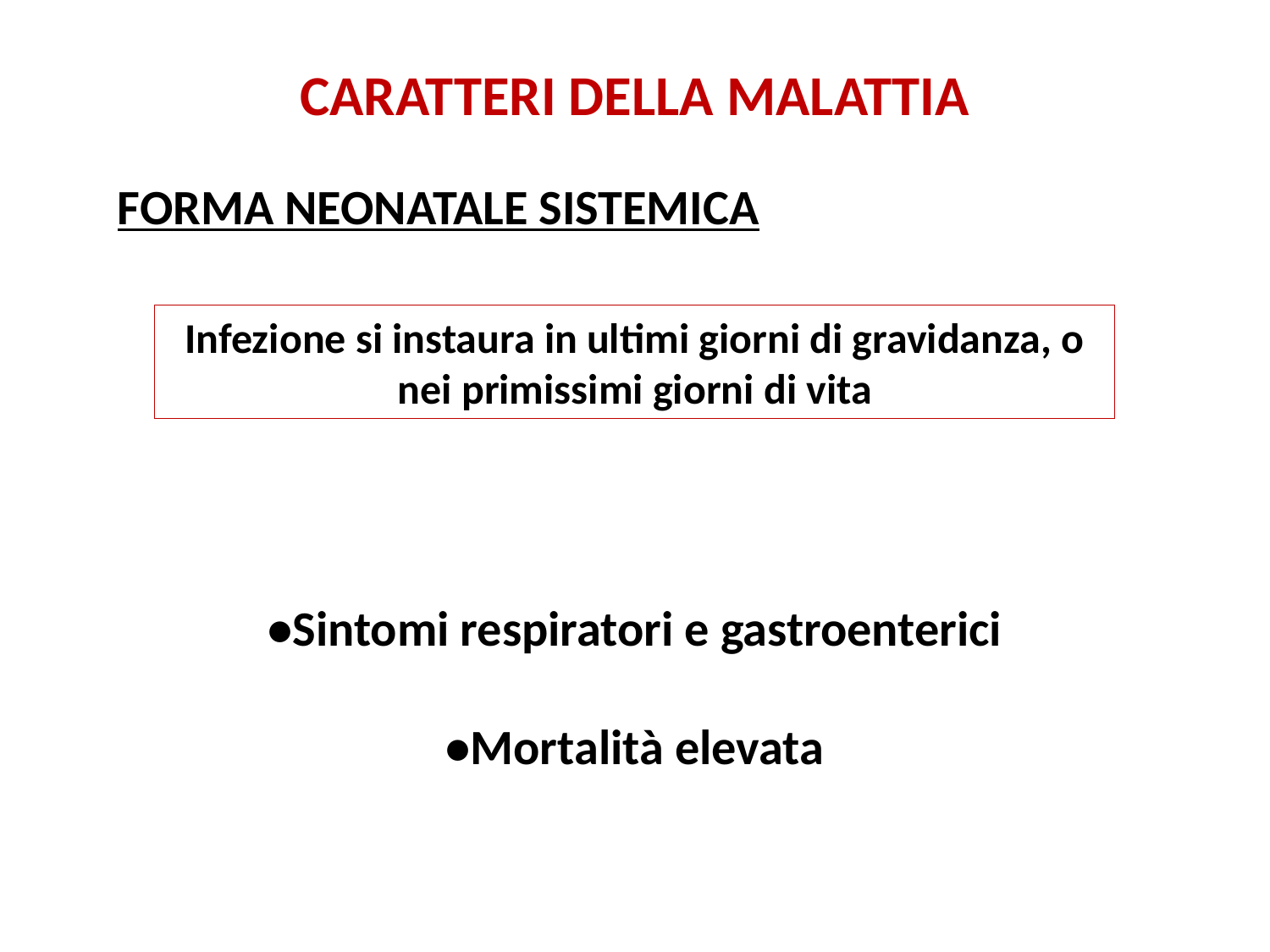

CARATTERI DELLA MALATTIA
FORMA NEONATALE SISTEMICA
Infezione si instaura in ultimi giorni di gravidanza, o nei primissimi giorni di vita
•Sintomi respiratori e gastroenterici

•Mortalità elevata